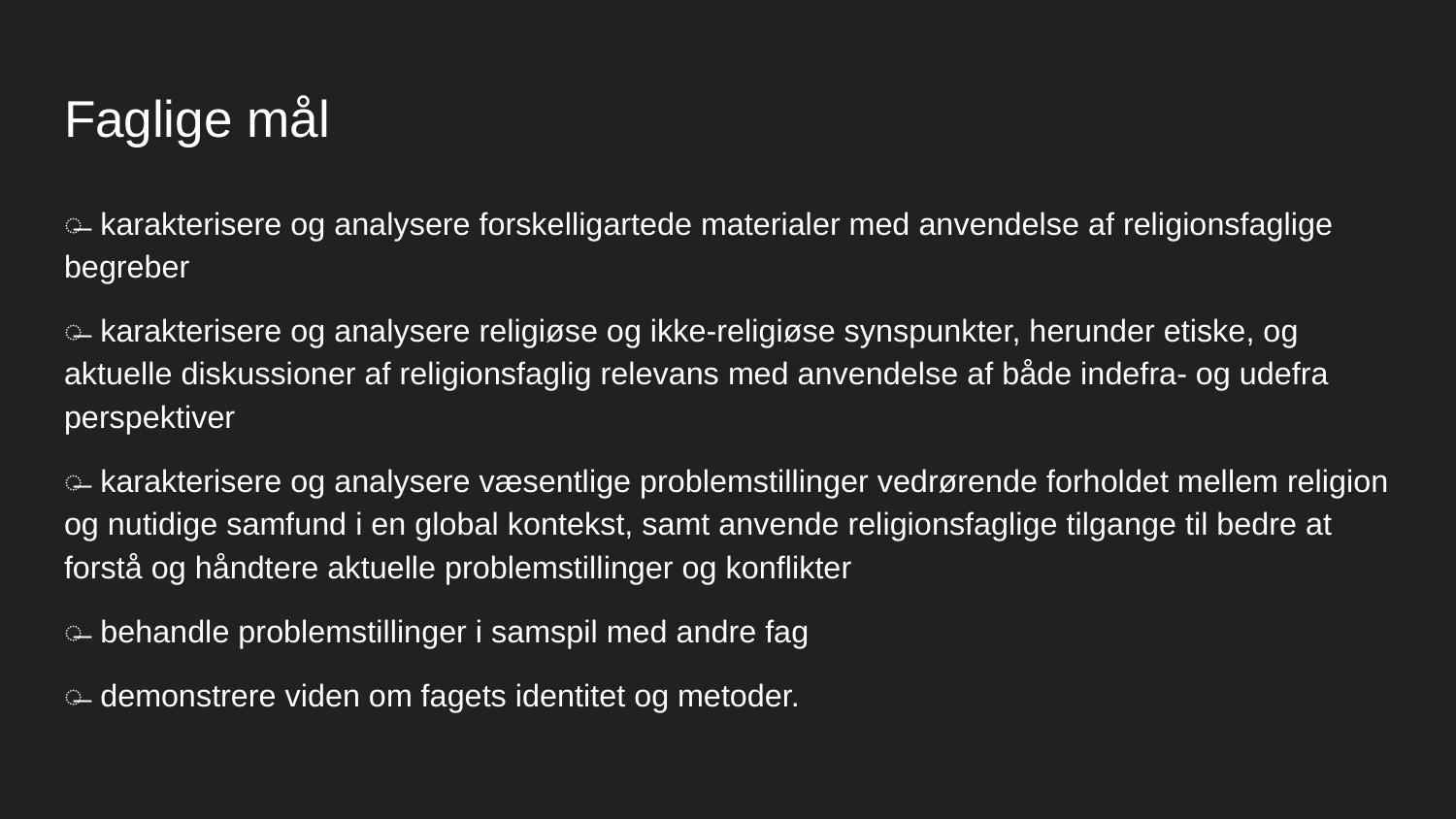

# Faglige mål
̶  karakterisere og analysere forskelligartede materialer med anvendelse af religionsfaglige begreber
̶  karakterisere og analysere religiøse og ikke-religiøse synspunkter, herunder etiske, og aktuelle diskussioner af religionsfaglig relevans med anvendelse af både indefra- og udefra perspektiver
̶  karakterisere og analysere væsentlige problemstillinger vedrørende forholdet mellem religion og nutidige samfund i en global kontekst, samt anvende religionsfaglige tilgange til bedre at forstå og håndtere aktuelle problemstillinger og konflikter
̶  behandle problemstillinger i samspil med andre fag
̶  demonstrere viden om fagets identitet og metoder.